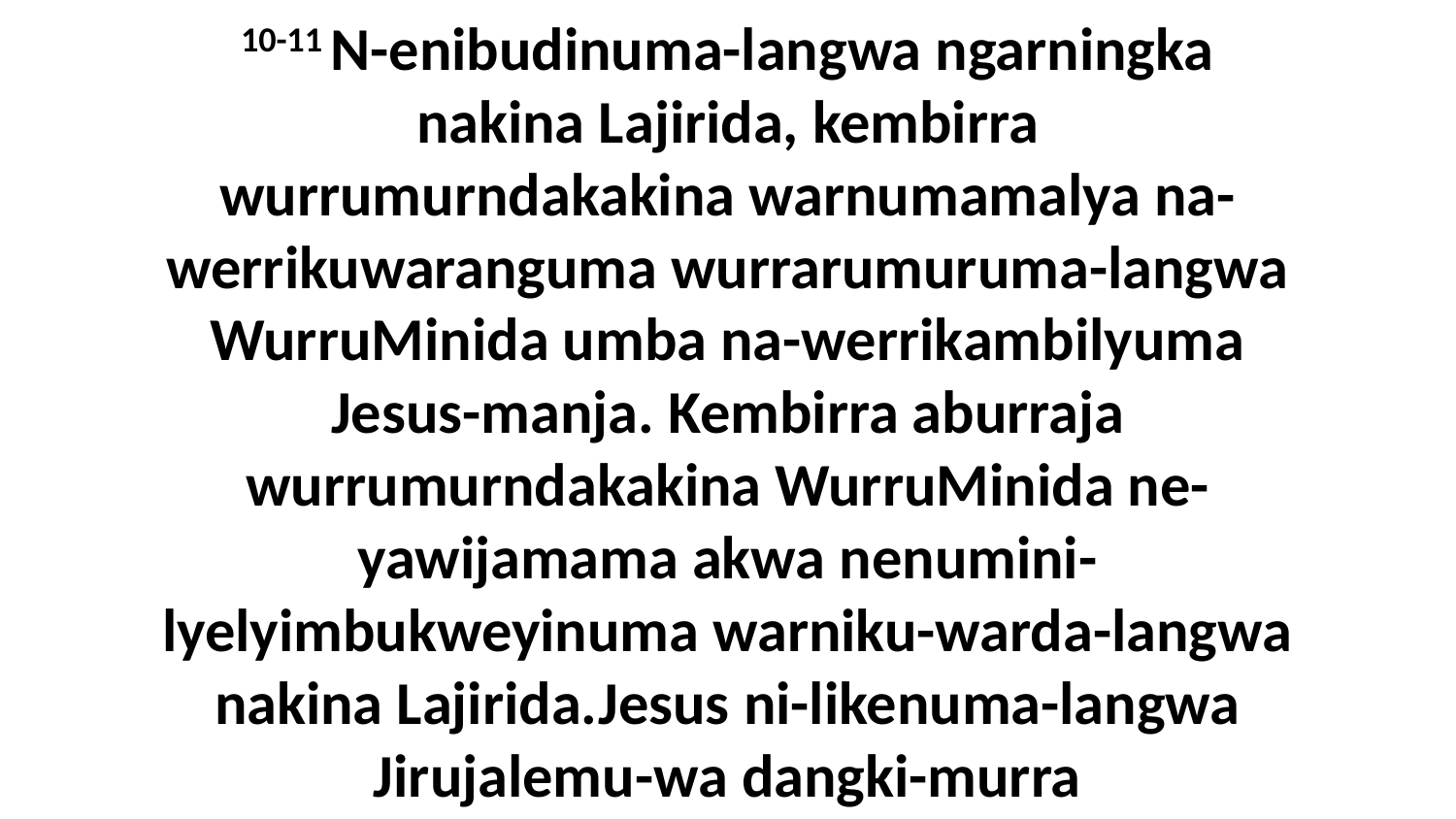

10-11 N-enibudinuma-langwa ngarningka nakina Lajirida, kembirra wurrumurndakakina warnumamalya na-werrikuwaranguma wurrarumuruma-langwa WurruMinida umba na-werrikambilyuma Jesus-manja. Kembirra aburraja wurrumurndakakina WurruMinida ne-yawijamama akwa nenumini-lyelyimbukweyinuma warniku-warda-langwa nakina Lajirida.Jesus ni-likenuma-langwa Jirujalemu-wa dangki-murra